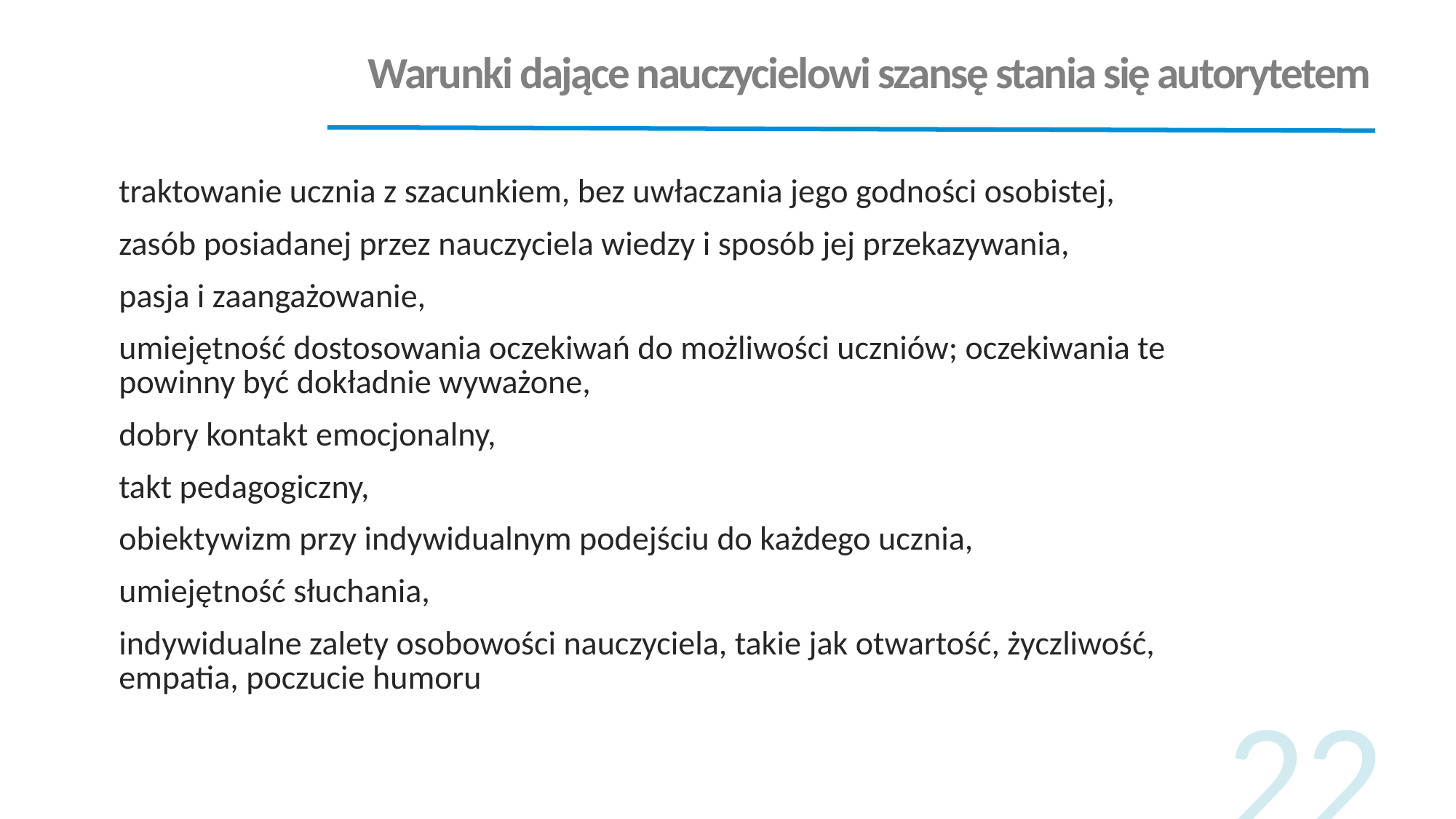

# Warunki dające nauczycielowi szansę stania się autorytetem
traktowanie ucznia z szacunkiem, bez uwłaczania jego godności osobistej,
zasób posiadanej przez nauczyciela wiedzy i sposób jej przekazywania,
pasja i zaangażowanie,
umiejętność dostosowania oczekiwań do możliwości uczniów; oczekiwania te powinny być dokładnie wyważone,
dobry kontakt emocjonalny,
takt pedagogiczny,
obiektywizm przy indywidualnym podejściu do każdego ucznia,
umiejętność słuchania,
indywidualne zalety osobowości nauczyciela, takie jak otwartość, życzliwość, empatia, poczucie humoru

22